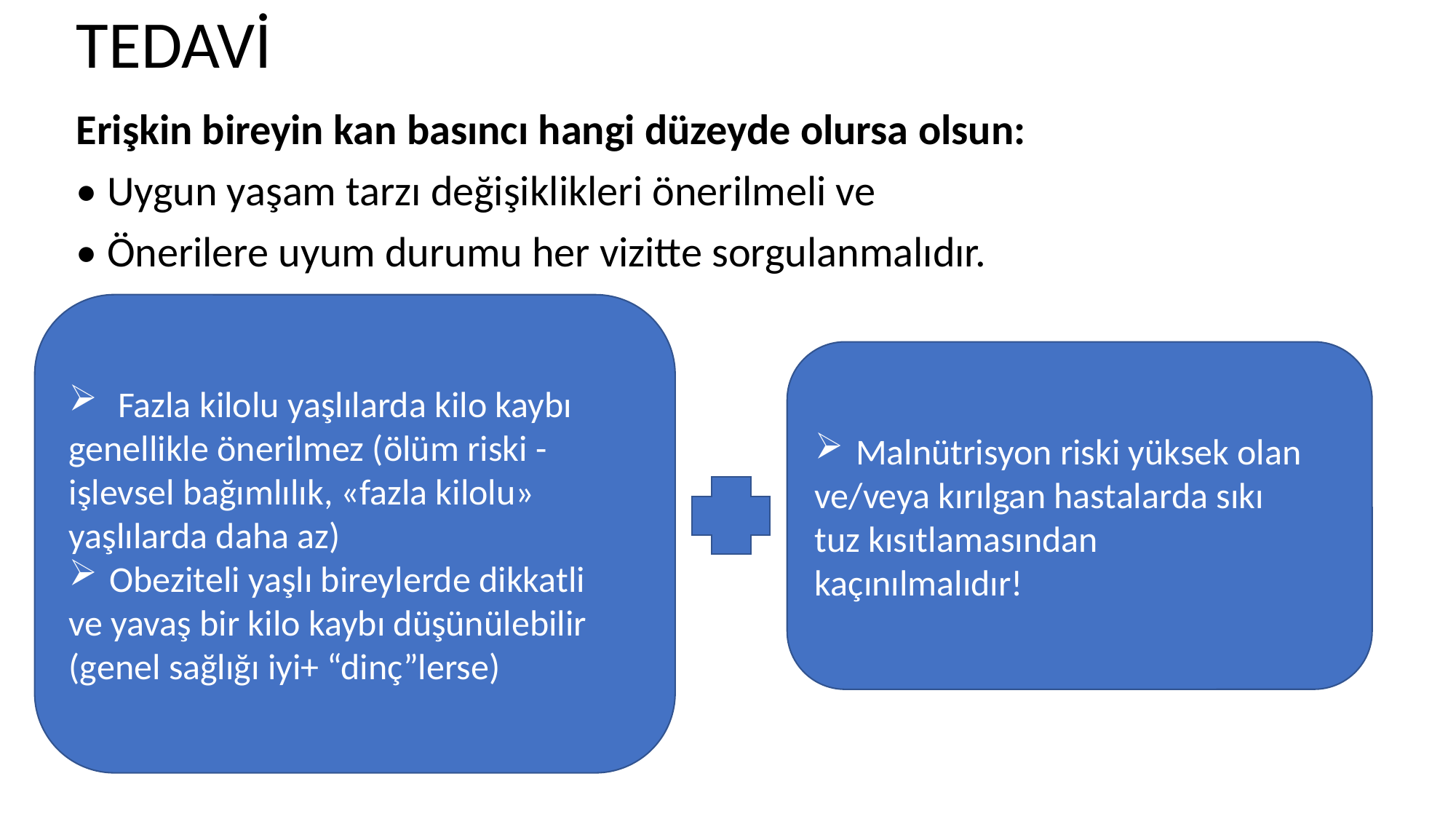

# TEDAVİ
Erişkin bireyin kan basıncı hangi düzeyde olursa olsun:
• Uygun yaşam tarzı değişiklikleri önerilmeli ve
• Önerilere uyum durumu her vizitte sorgulanmalıdır.
 Fazla kilolu yaşlılarda kilo kaybı
genellikle önerilmez (ölüm riski -
işlevsel bağımlılık, «fazla kilolu»
yaşlılarda daha az)
Obeziteli yaşlı bireylerde dikkatli
ve yavaş bir kilo kaybı düşünülebilir
(genel sağlığı iyi+ “dinç”lerse)
Malnütrisyon riski yüksek olan
ve/veya kırılgan hastalarda sıkı
tuz kısıtlamasından
kaçınılmalıdır!